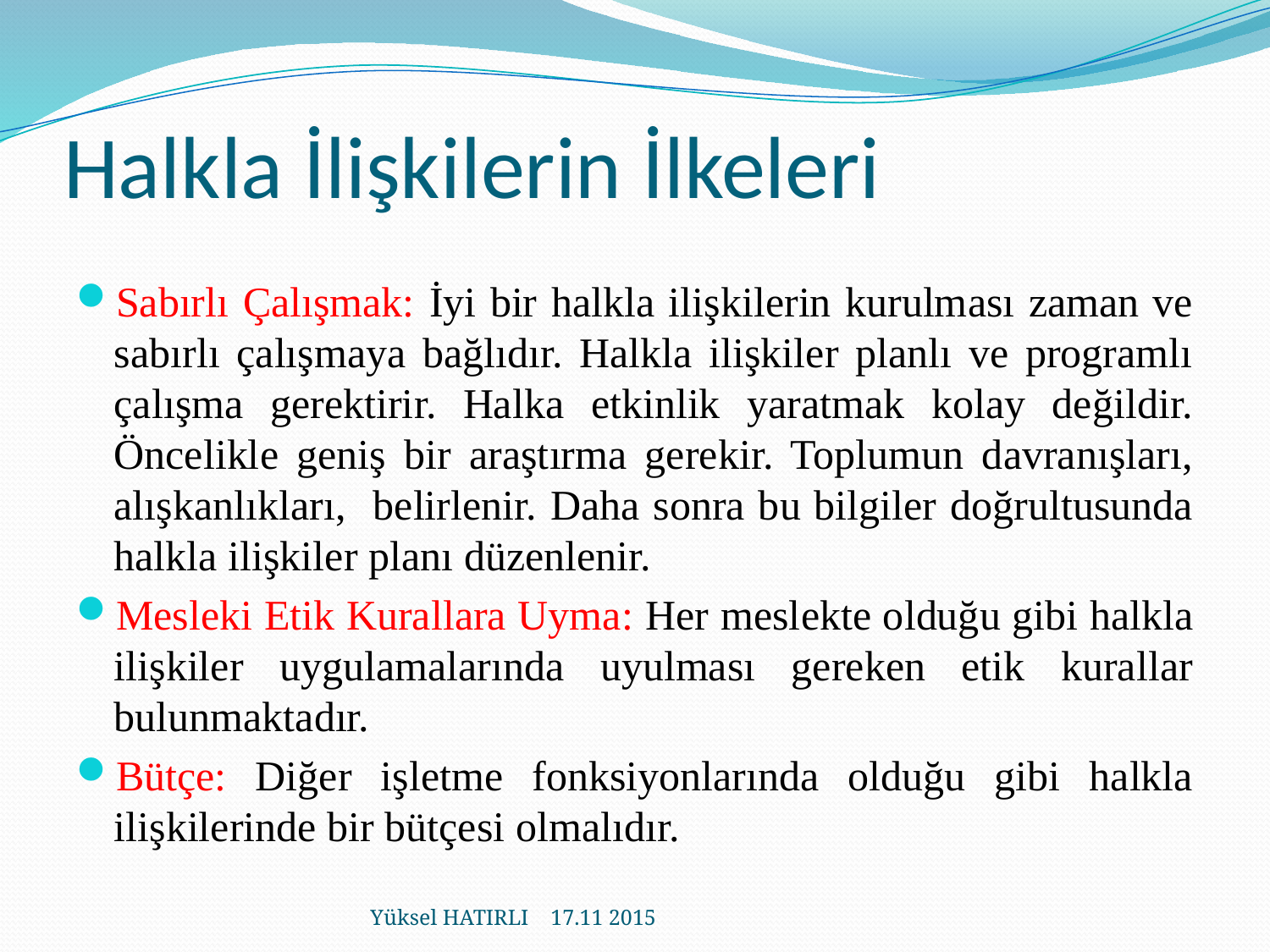

# Halkla İlişkilerin İlkeleri
Sabırlı Çalışmak: İyi bir halkla ilişkilerin kurulması zaman ve sabırlı çalışmaya bağlıdır. Halkla ilişkiler planlı ve programlı çalışma gerektirir. Halka etkinlik yaratmak kolay değildir. Öncelikle geniş bir araştırma gerekir. Toplumun davranışları, alışkanlıkları,  belirlenir. Daha sonra bu bilgiler doğrultusunda halkla ilişkiler planı düzenlenir.
Mesleki Etik Kurallara Uyma: Her meslekte olduğu gibi halkla ilişkiler uygulamalarında uyulması gereken etik kurallar bulunmaktadır.
Bütçe: Diğer işletme fonksiyonlarında olduğu gibi halkla ilişkilerinde bir bütçesi olmalıdır.

Yüksel HATIRLI    17.11 2015